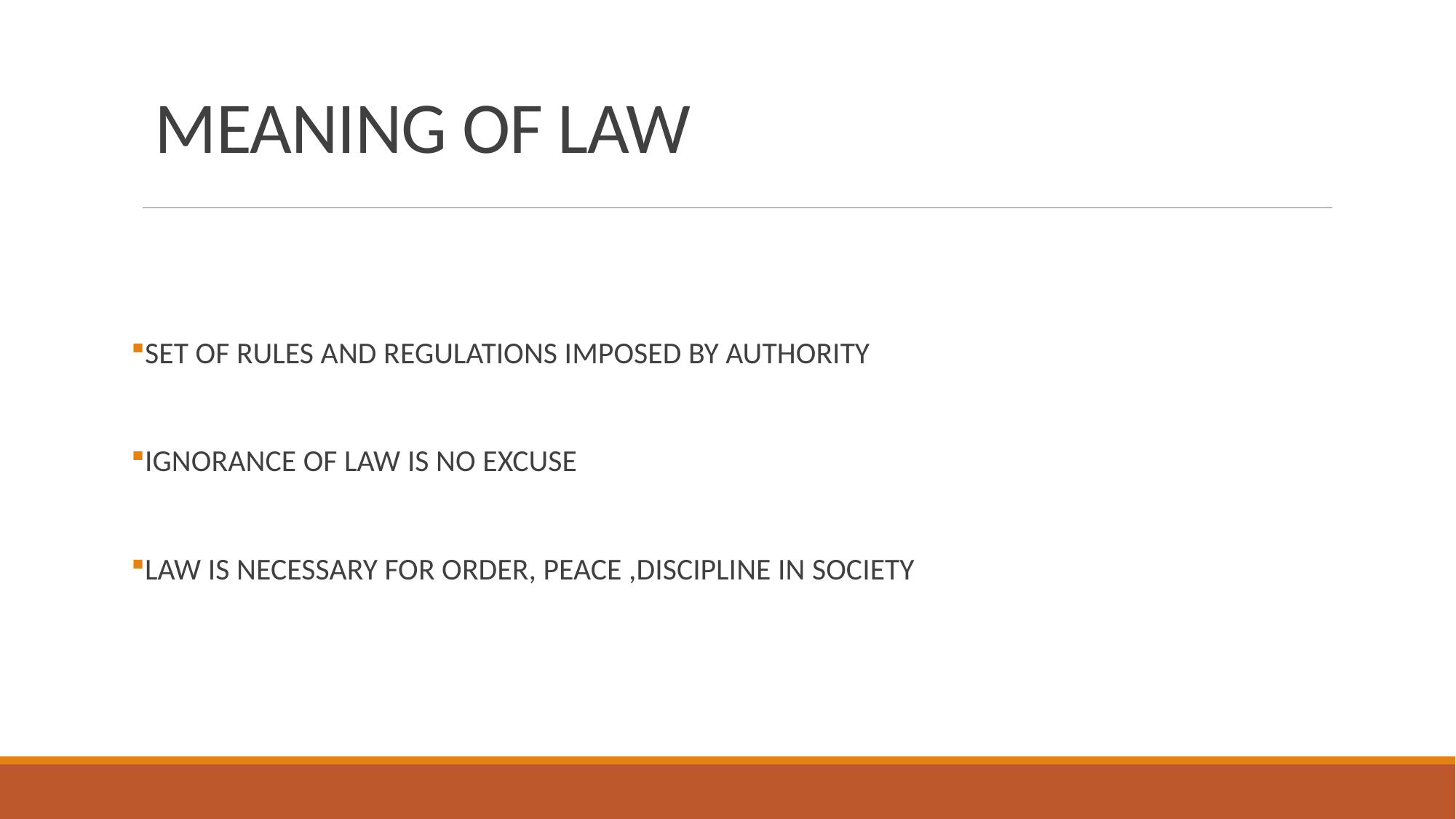

# MEANING OF LAW

SET OF RULES AND REGULATIONS IMPOSED BY AUTHORITY

IGNORANCE OF LAW IS NO EXCUSE

LAW IS NECESSARY FOR ORDER, PEACE ,DISCIPLINE IN SOCIETY